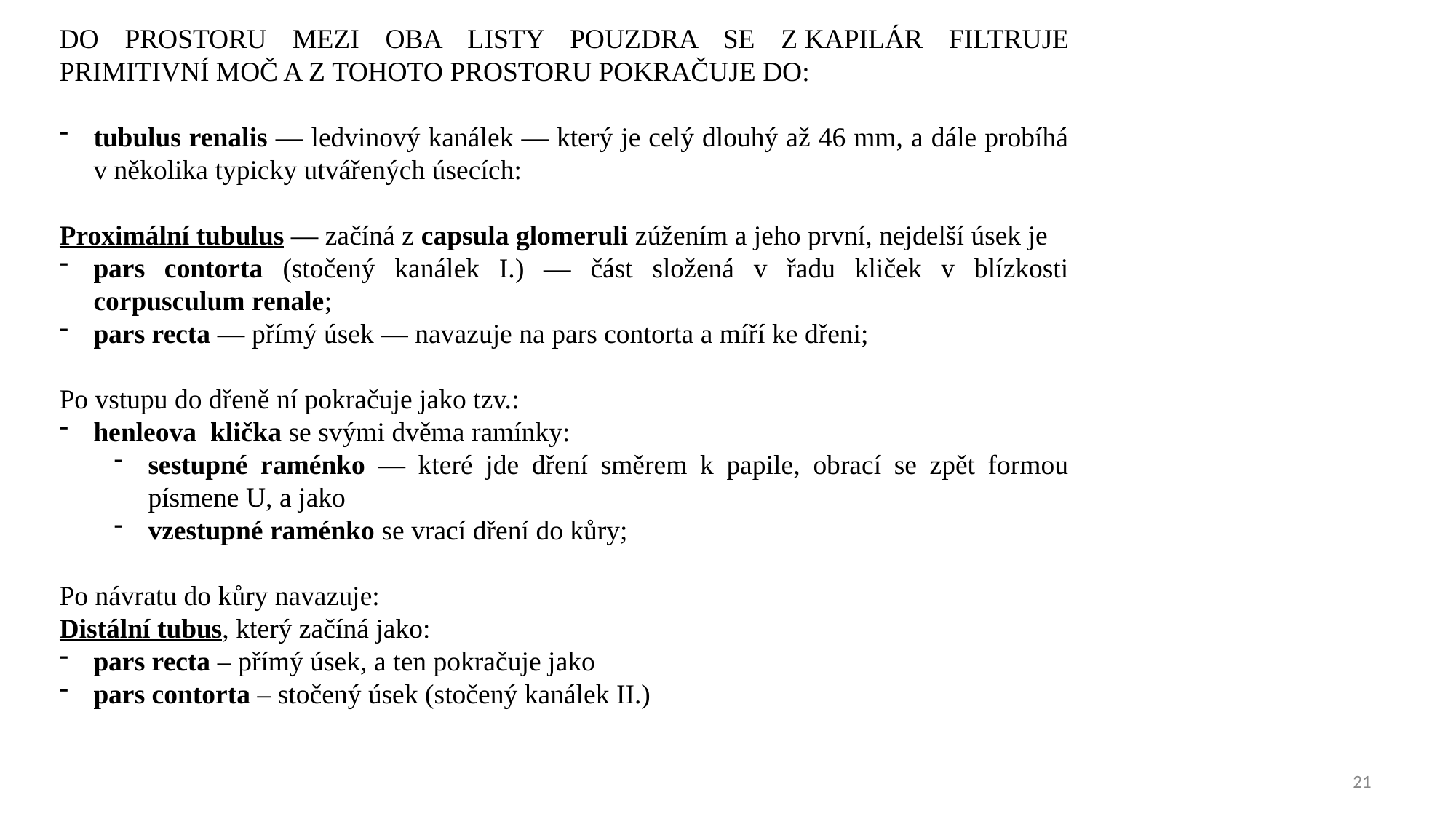

DO PROSTORU MEZI OBA LISTY POUZDRA SE Z KAPILÁR FILTRUJE PRIMITIVNÍ MOČ A Z TOHOTO PROSTORU POKRAČUJE DO:

tubulus renalis — ledvinový kanálek — který je celý dlouhý až 46 mm, a dále probíhá v několika typicky utvářených úsecích:

Proximální tubulus — začíná z capsula glomeruli zúžením a jeho první, nejdelší úsek je
pars contorta (stočený kanálek I.) — část složená v řadu kliček v blízkosti corpusculum renale;
pars recta — přímý úsek — navazuje na pars contorta a míří ke dřeni;

Po vstupu do dřeně ní pokračuje jako tzv.:
henleova  klička se svými dvěma ramínky:
sestupné raménko — které jde dření směrem k papile, obrací se zpět formou písmene U, a jako
vzestupné raménko se vrací dření do kůry;

Po návratu do kůry navazuje:
Distální tubus, který začíná jako:
pars recta – přímý úsek, a ten pokračuje jako
pars contorta – stočený úsek (stočený kanálek II.)

21